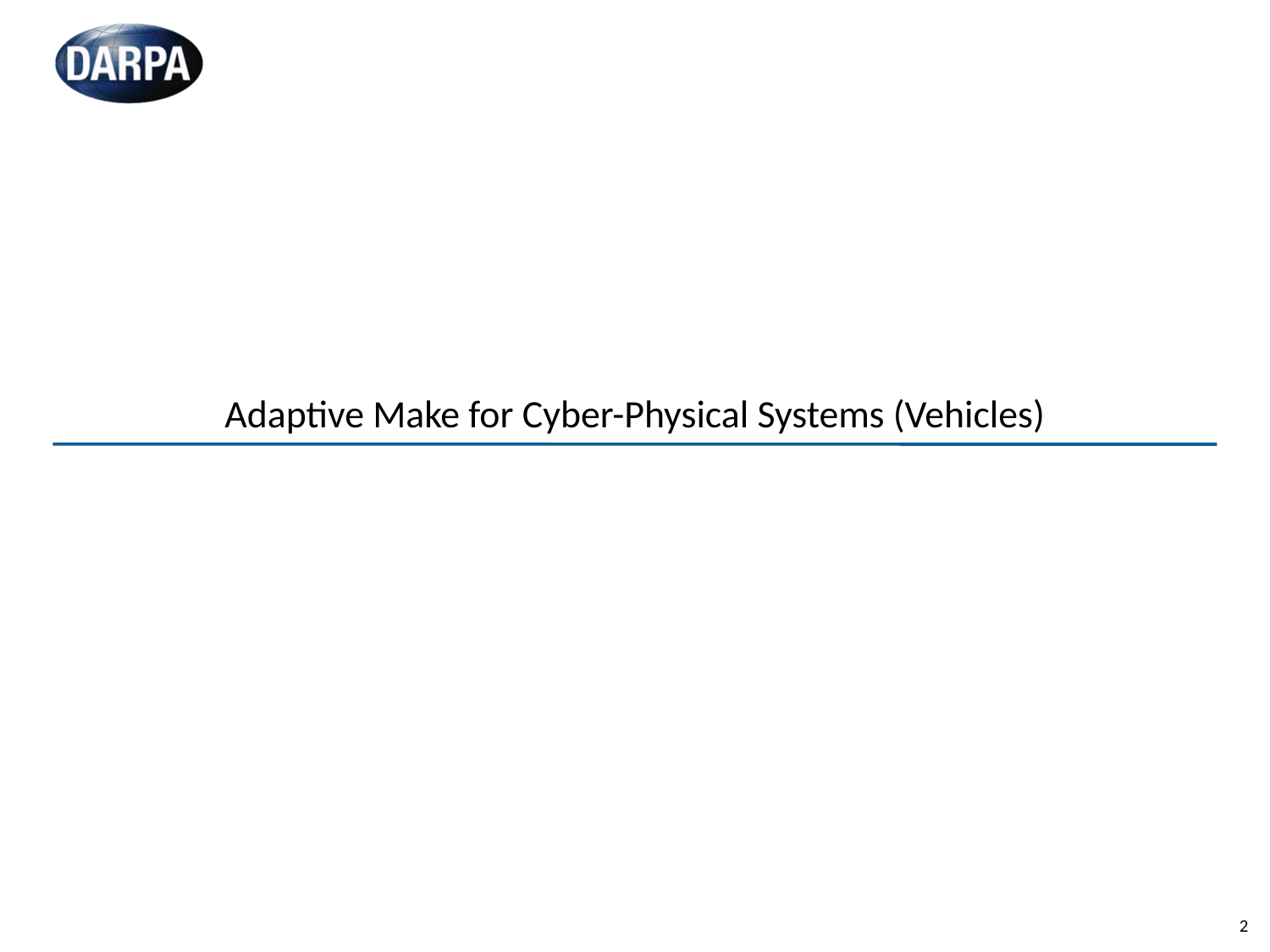

# Adaptive Make for Cyber-Physical Systems (Vehicles)
2